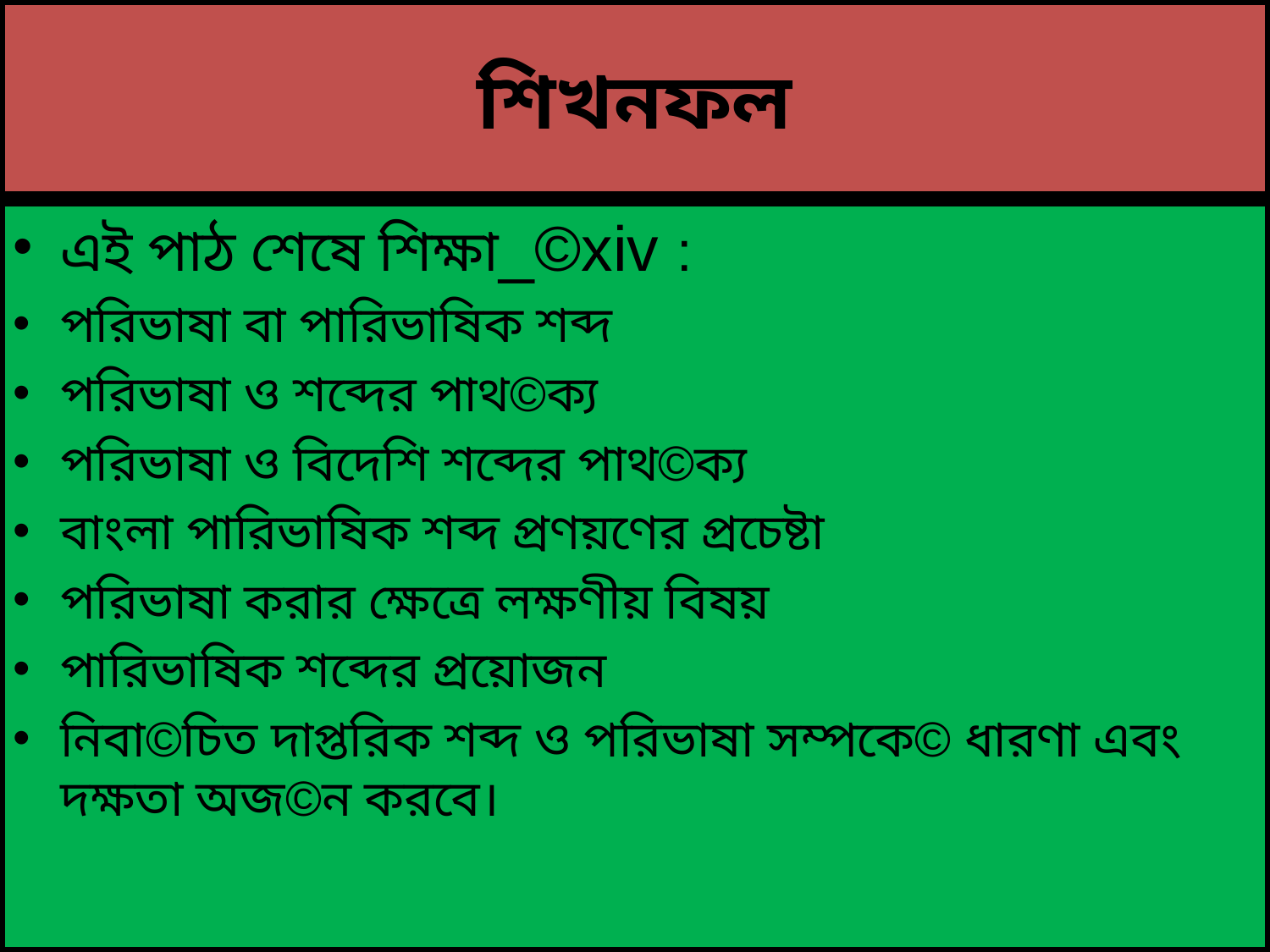

# শিখনফল
এই পাঠ শেষে শিক্ষা_©xiv :
পরিভাষা বা পারিভাষিক শব্দ
পরিভাষা ও শব্দের পাথ©ক্য
পরিভাষা ও বিদেশি শব্দের পাথ©ক্য
বাংলা পারিভাষিক শব্দ প্রণয়ণের প্রচেষ্টা
পরিভাষা করার ক্ষেত্রে লক্ষণীয় বিষয়
পারিভাষিক শব্দের প্রয়োজন
নিবা©চিত দাপ্তরিক শব্দ ও পরিভাষা সম্পকে© ধারণা এবং দক্ষতা অজ©ন করবে।